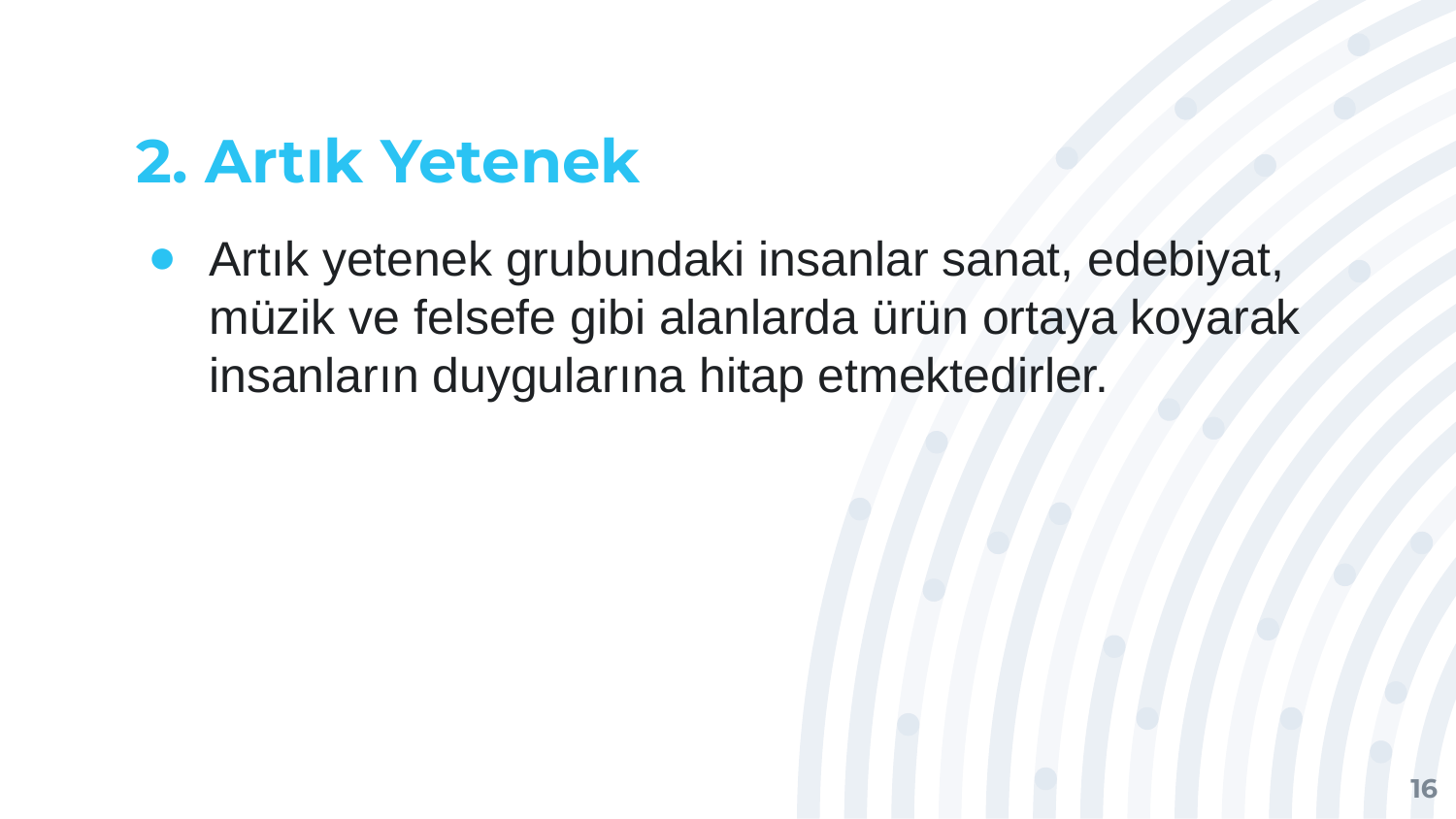

# 2. Artık Yetenek
Artık yetenek grubundaki insanlar sanat, edebiyat, müzik ve felsefe gibi alanlarda ürün ortaya koyarak insanların duygularına hitap etmektedirler.
16